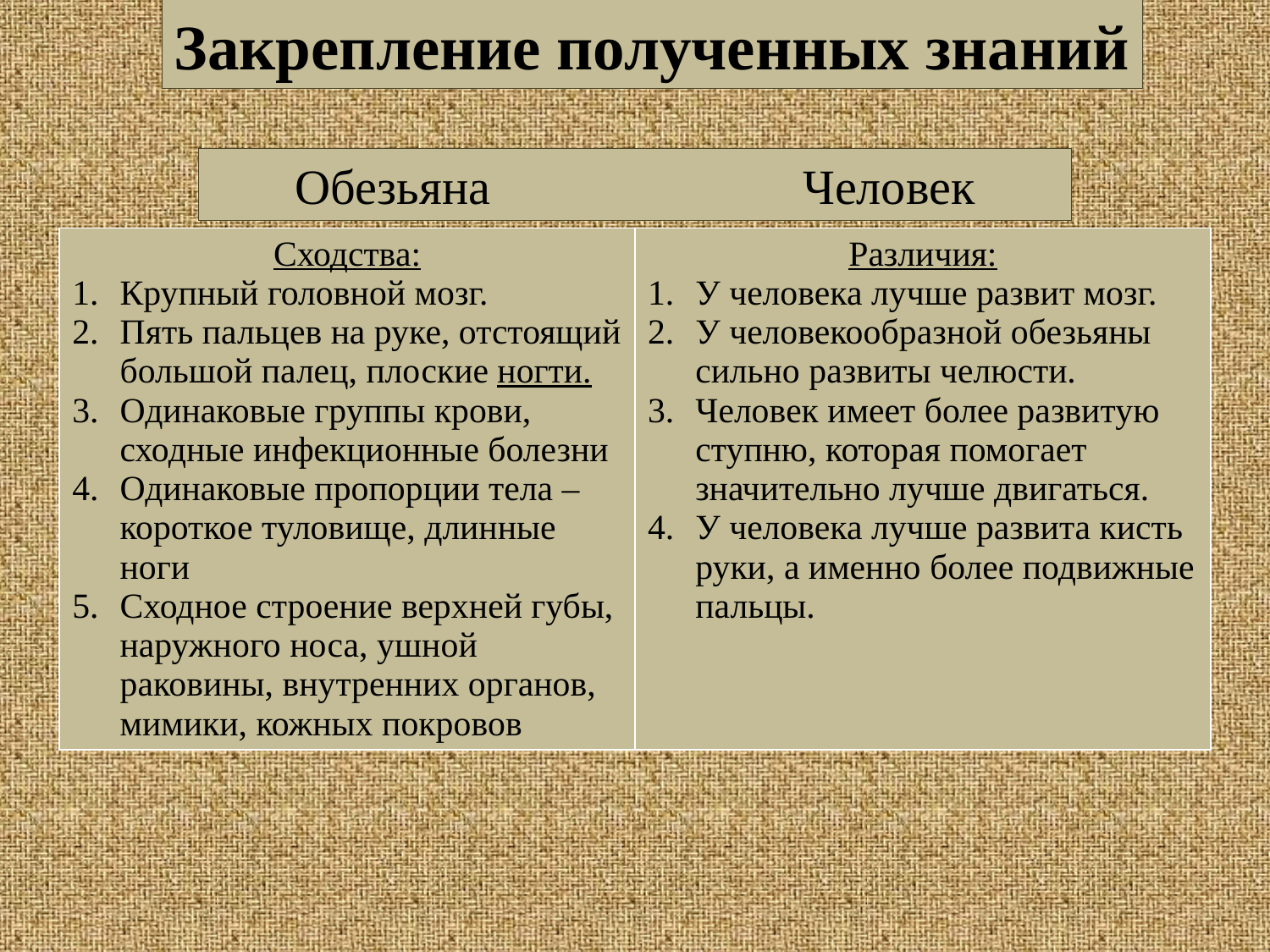

Закрепление полученных знаний
Обезьяна			Человек
| Сходства: Крупный головной мозг. Пять пальцев на руке, отстоящий большой палец, плоские ногти. Одинаковые группы крови, сходные инфекционные болезни Одинаковые пропорции тела – короткое туловище, длинные ноги Сходное строение верхней губы, наружного носа, ушной раковины, внутренних органов, мимики, кожных покровов | Различия: У человека лучше развит мозг. У человекообразной обезьяны сильно развиты челюсти. Человек имеет более развитую ступню, которая помогает значительно лучше двигаться. У человека лучше развита кисть руки, а именно более подвижные пальцы. |
| --- | --- |